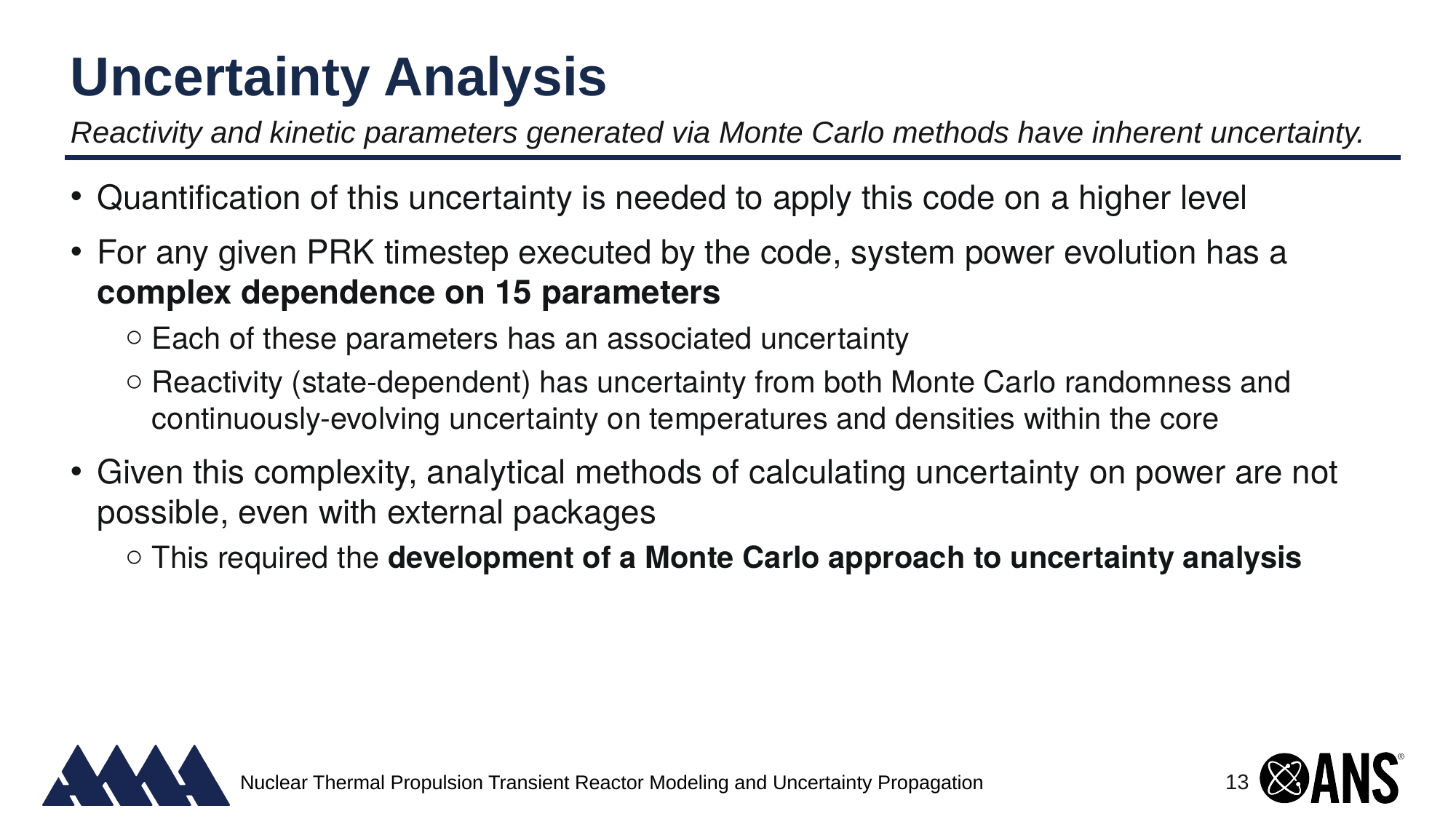

# Uncertainty Analysis
Reactivity and kinetic parameters generated via Monte Carlo methods have inherent uncertainty.
Quantification of this uncertainty is needed to apply this code on a higher level
For any given PRK timestep executed by the code, system power evolution has a complex dependence on 15 parameters
Each of these parameters has an associated uncertainty
Reactivity (state-dependent) has uncertainty from both Monte Carlo randomness and continuously-evolving uncertainty on temperatures and densities within the core
Given this complexity, analytical methods of calculating uncertainty on power are not possible, even with external packages
This required the development of a Monte Carlo approach to uncertainty analysis